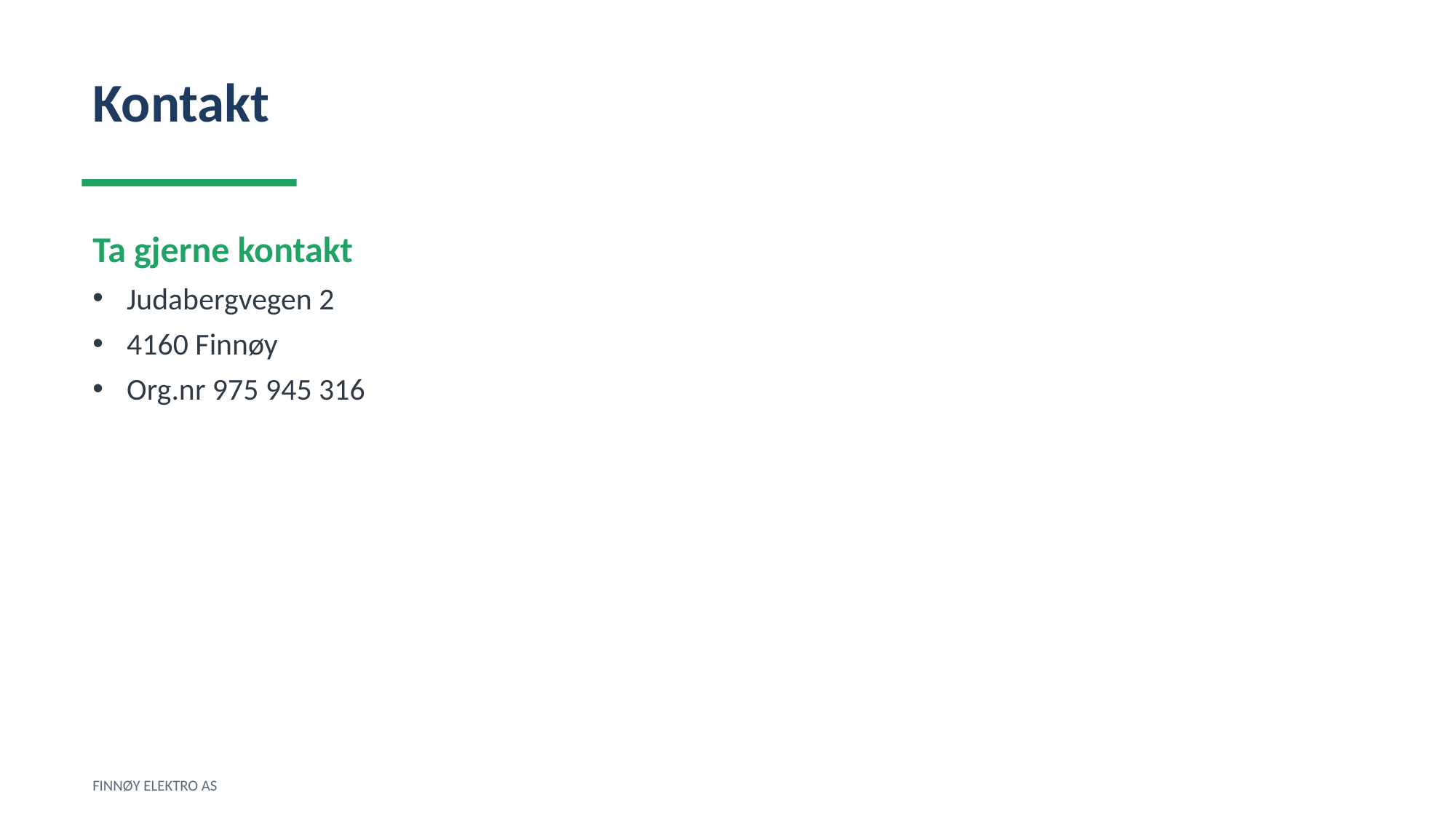

Kontakt

Ta gjerne kontakt
Judabergvegen 2
4160 Finnøy
Org.nr 975 945 316
FINNØY ELEKTRO AS